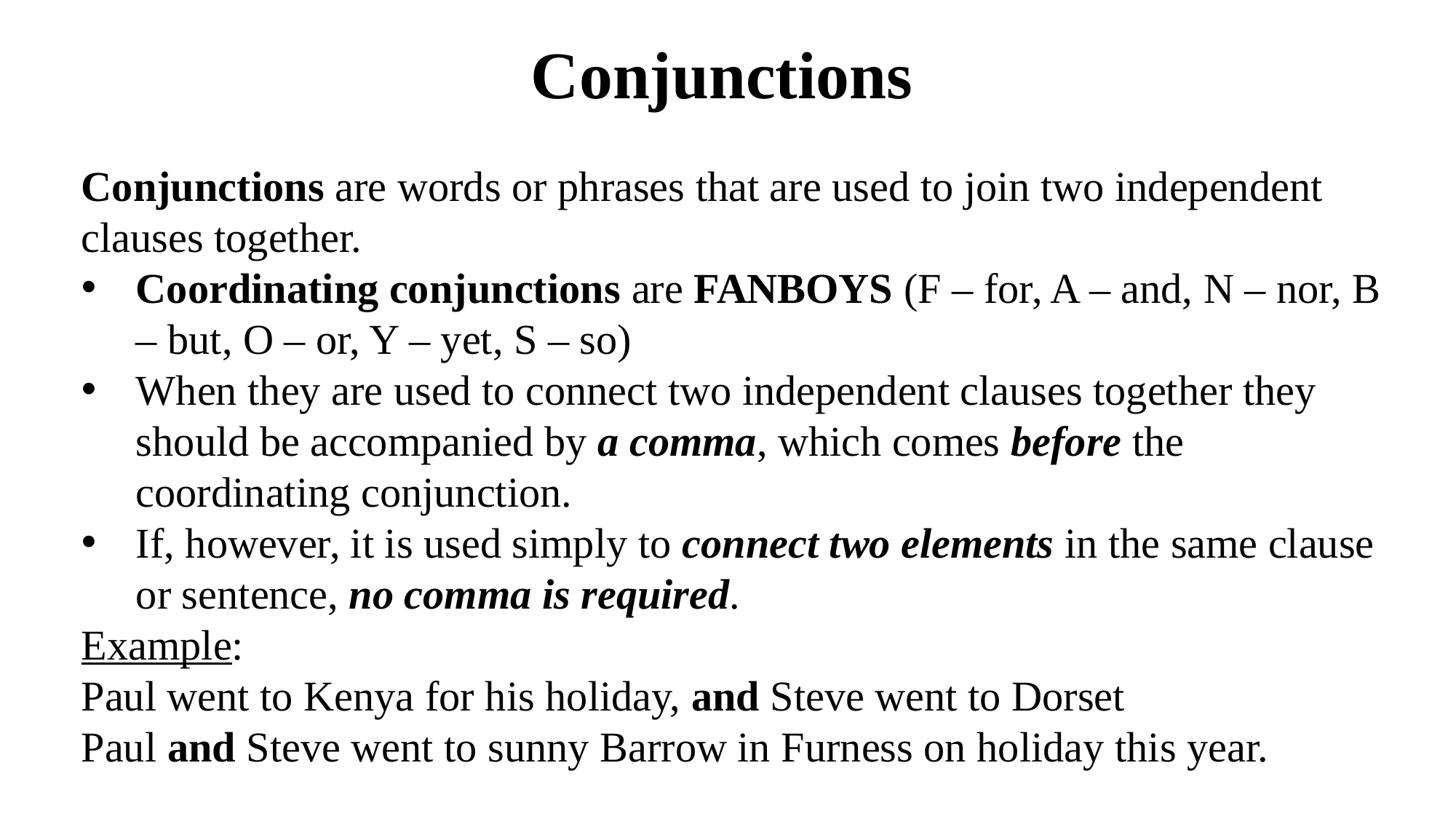

# Conjunctions
Conjunctions are words or phrases that are used to join two independent clauses together.
Coordinating conjunctions are FANBOYS (F – for, A – and, N – nor, B – but, O – or, Y – yet, S – so)
When they are used to connect two independent clauses together they should be accompanied by a comma, which comes before the coordinating conjunction.
If, however, it is used simply to connect two elements in the same clause or sentence, no comma is required.
Example:
Paul went to Kenya for his holiday, and Steve went to Dorset
Paul and Steve went to sunny Barrow in Furness on holiday this year.